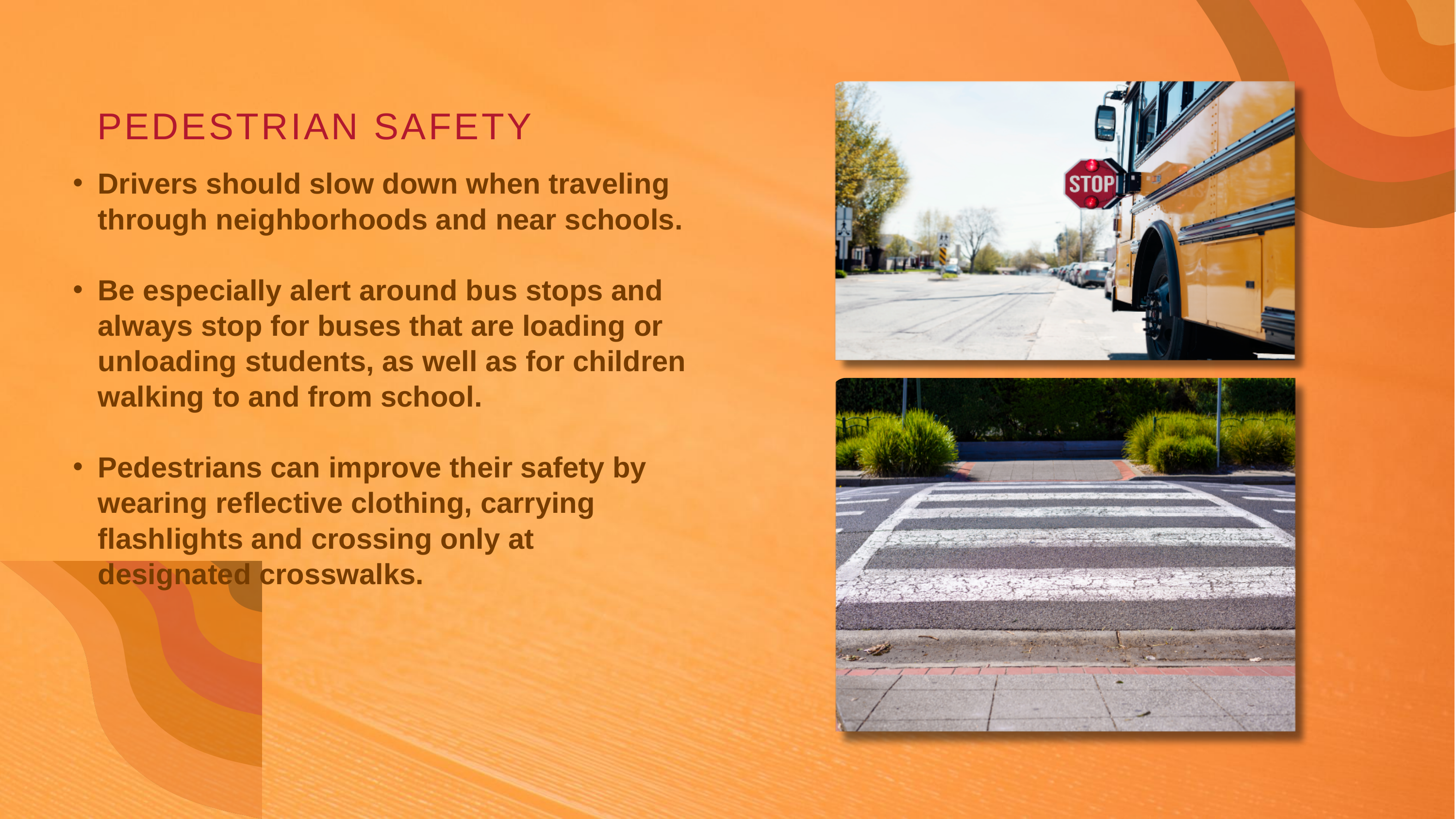

PEDESTRIAN SAFETY
Drivers should slow down when traveling through neighborhoods and near schools.

Be especially alert around bus stops and always stop for buses that are loading or unloading students, as well as for children walking to and from school.

Pedestrians can improve their safety by wearing reflective clothing, carrying flashlights and crossing only at designated crosswalks.